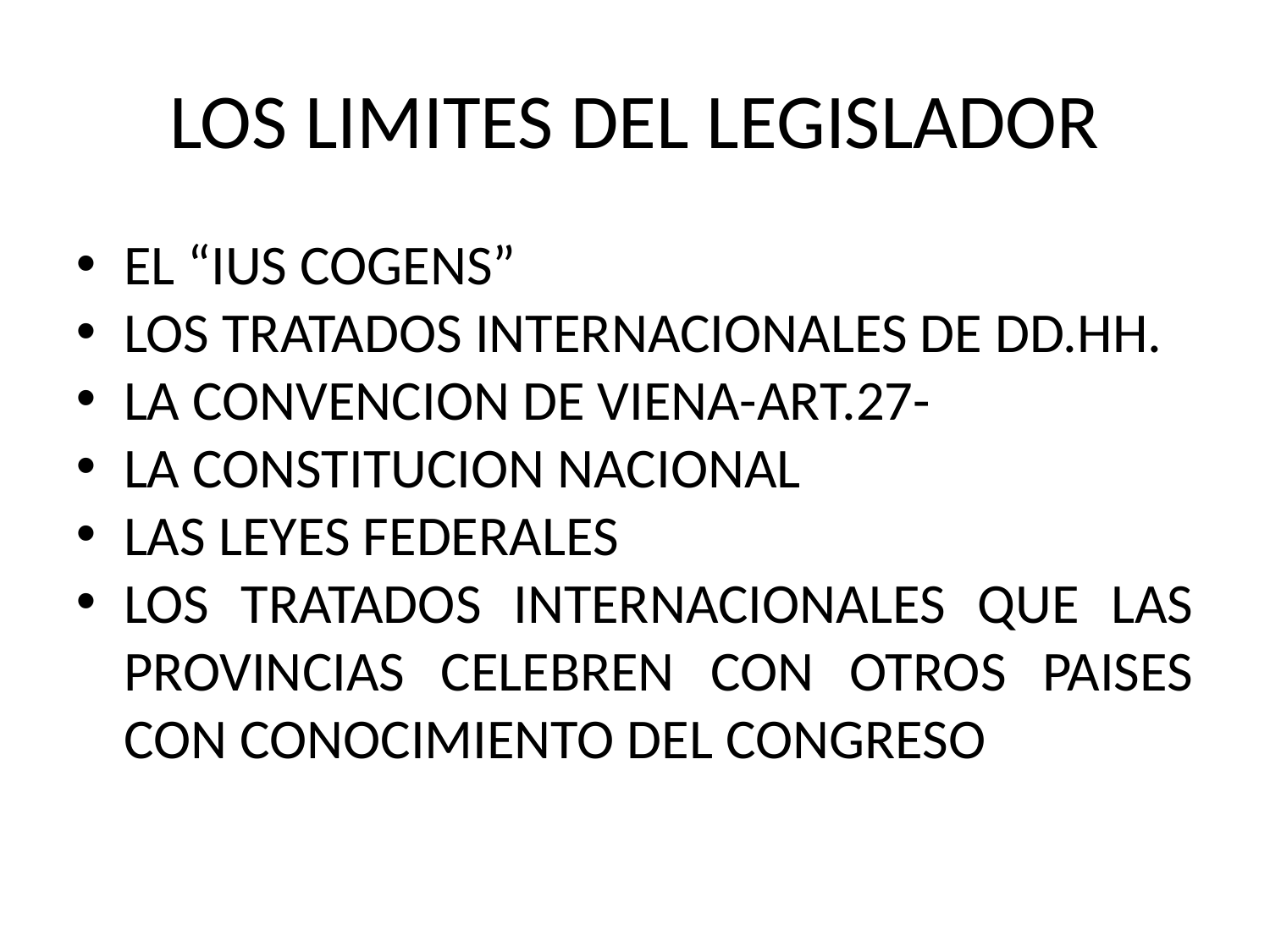

LOS LIMITES DEL LEGISLADOR
EL “IUS COGENS”
LOS TRATADOS INTERNACIONALES DE DD.HH.
LA CONVENCION DE VIENA-ART.27-
LA CONSTITUCION NACIONAL
LAS LEYES FEDERALES
LOS TRATADOS INTERNACIONALES QUE LAS PROVINCIAS CELEBREN CON OTROS PAISES CON CONOCIMIENTO DEL CONGRESO